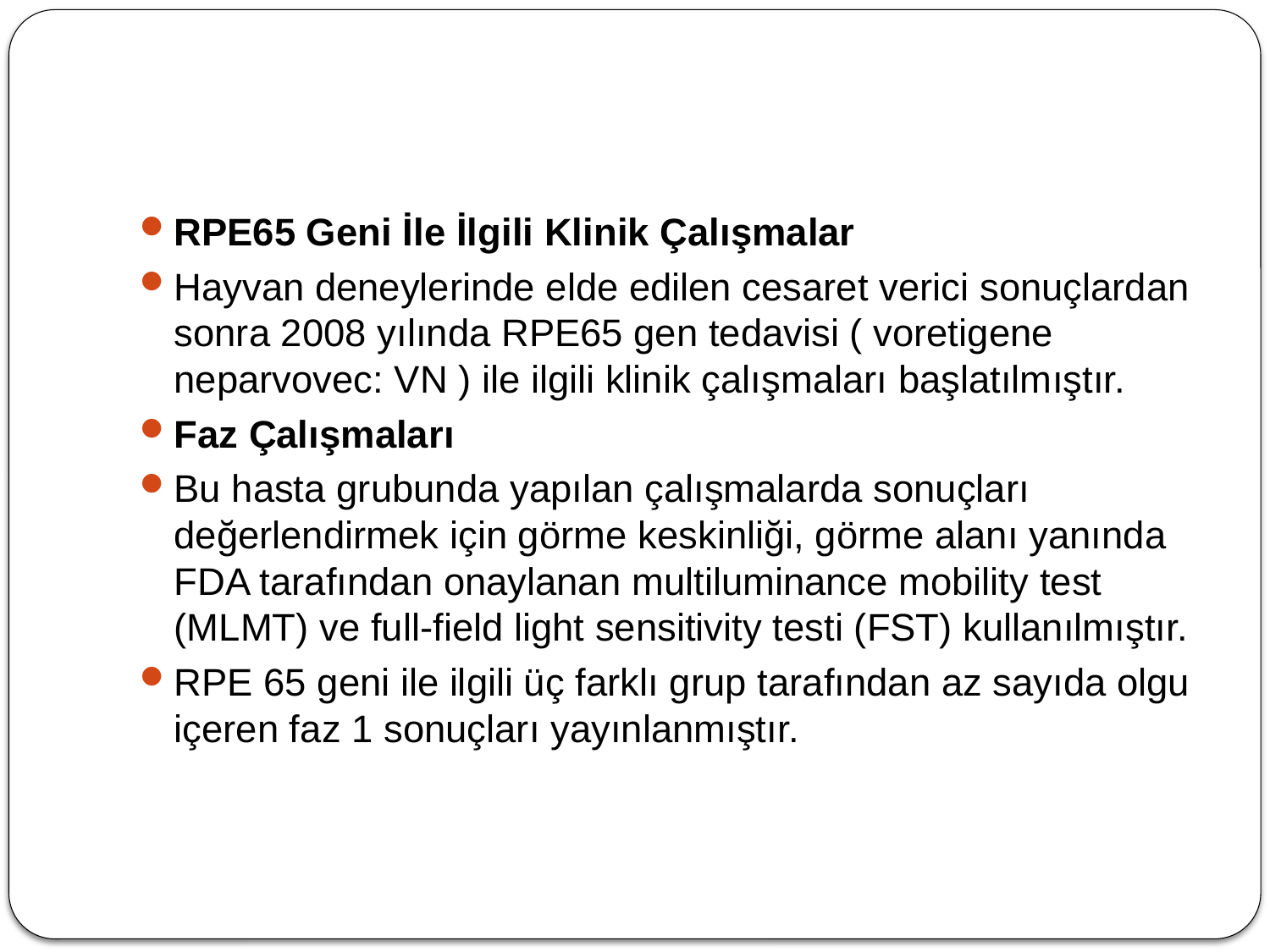

#
RPE65 Geni İle İlgili Klinik Çalışmalar
Hayvan deneylerinde elde edilen cesaret verici sonuçlardan sonra 2008 yılında RPE65 gen tedavisi ( voretigene neparvovec: VN ) ile ilgili klinik çalışmaları başlatılmıştır.
Faz Çalışmaları
Bu hasta grubunda yapılan çalışmalarda sonuçları değerlendirmek için görme keskinliği, görme alanı yanında FDA tarafından onaylanan multiluminance mobility test (MLMT) ve full-field light sensitivity testi (FST) kullanılmıştır.
RPE 65 geni ile ilgili üç farklı grup tarafından az sayıda olgu içeren faz 1 sonuçları yayınlanmıştır.